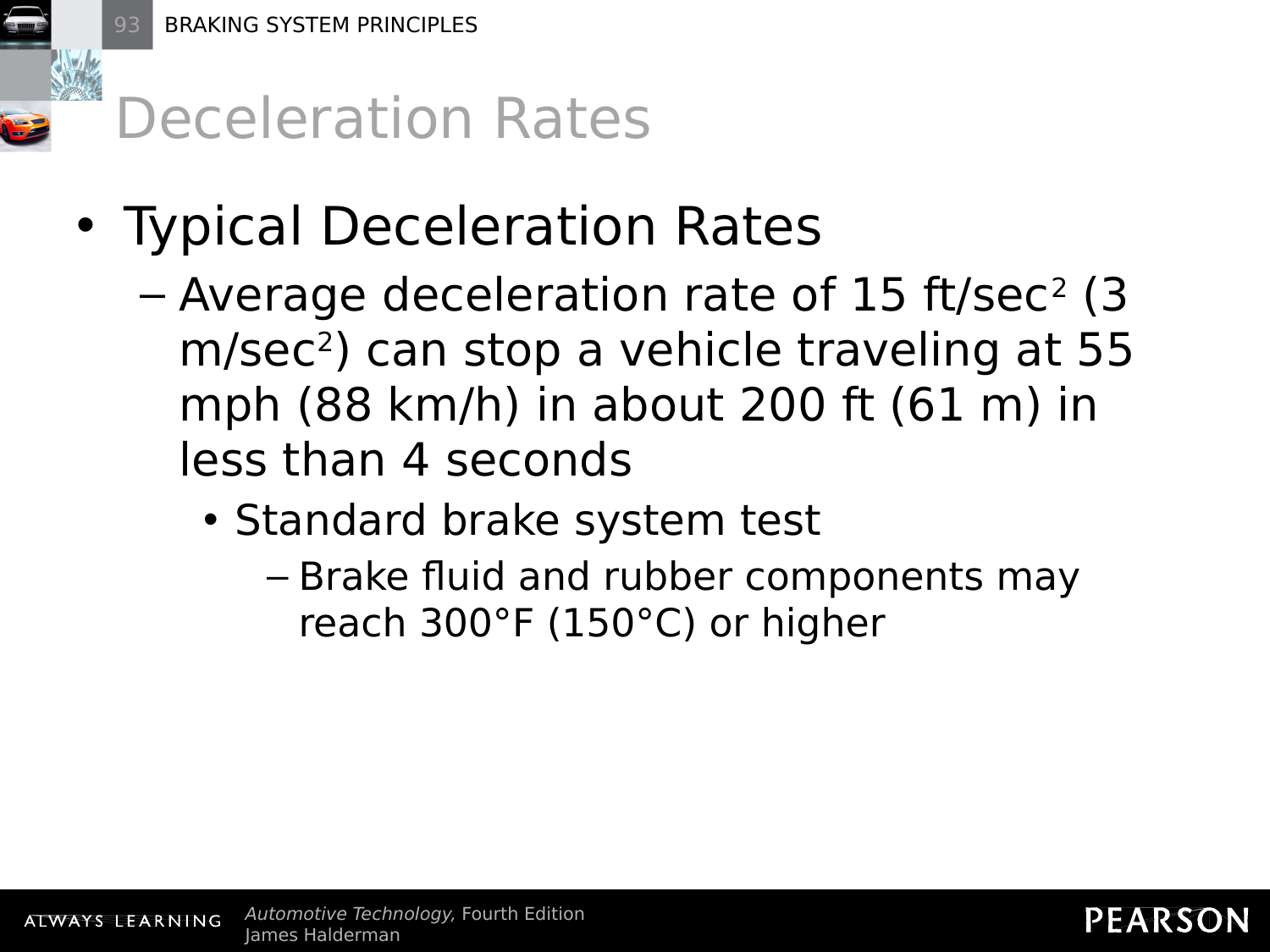

# Deceleration Rates
Typical Deceleration Rates
Average deceleration rate of 15 ft/sec2 (3 m/sec2) can stop a vehicle traveling at 55 mph (88 km/h) in about 200 ft (61 m) in less than 4 seconds
Standard brake system test
Brake fluid and rubber components may reach 300°F (150°C) or higher